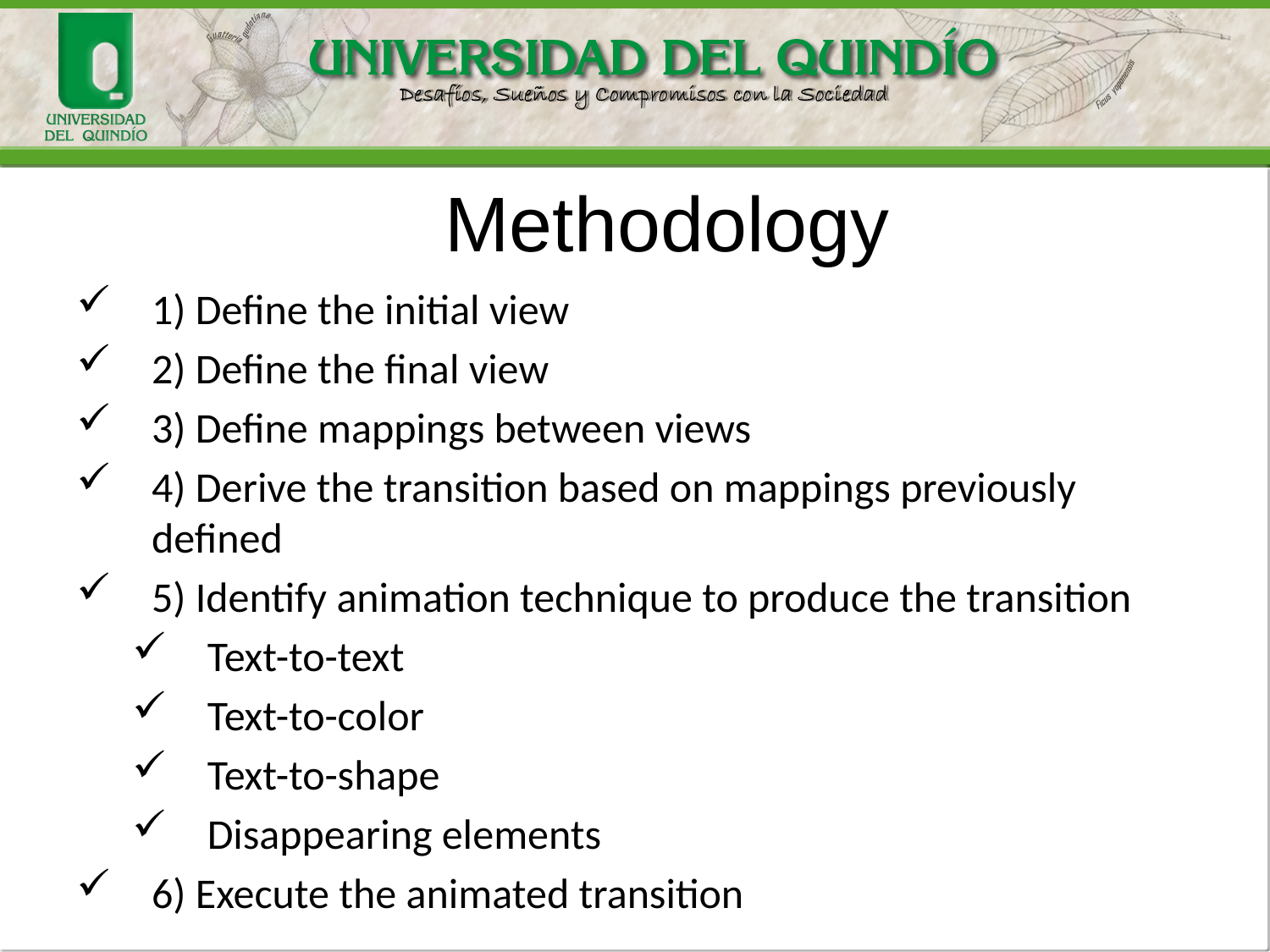

# Methodology
1) Define the initial view
2) Define the final view
3) Define mappings between views
4) Derive the transition based on mappings previously defined
5) Identify animation technique to produce the transition
Text-to-text
Text-to-color
Text-to-shape
Disappearing elements
6) Execute the animated transition